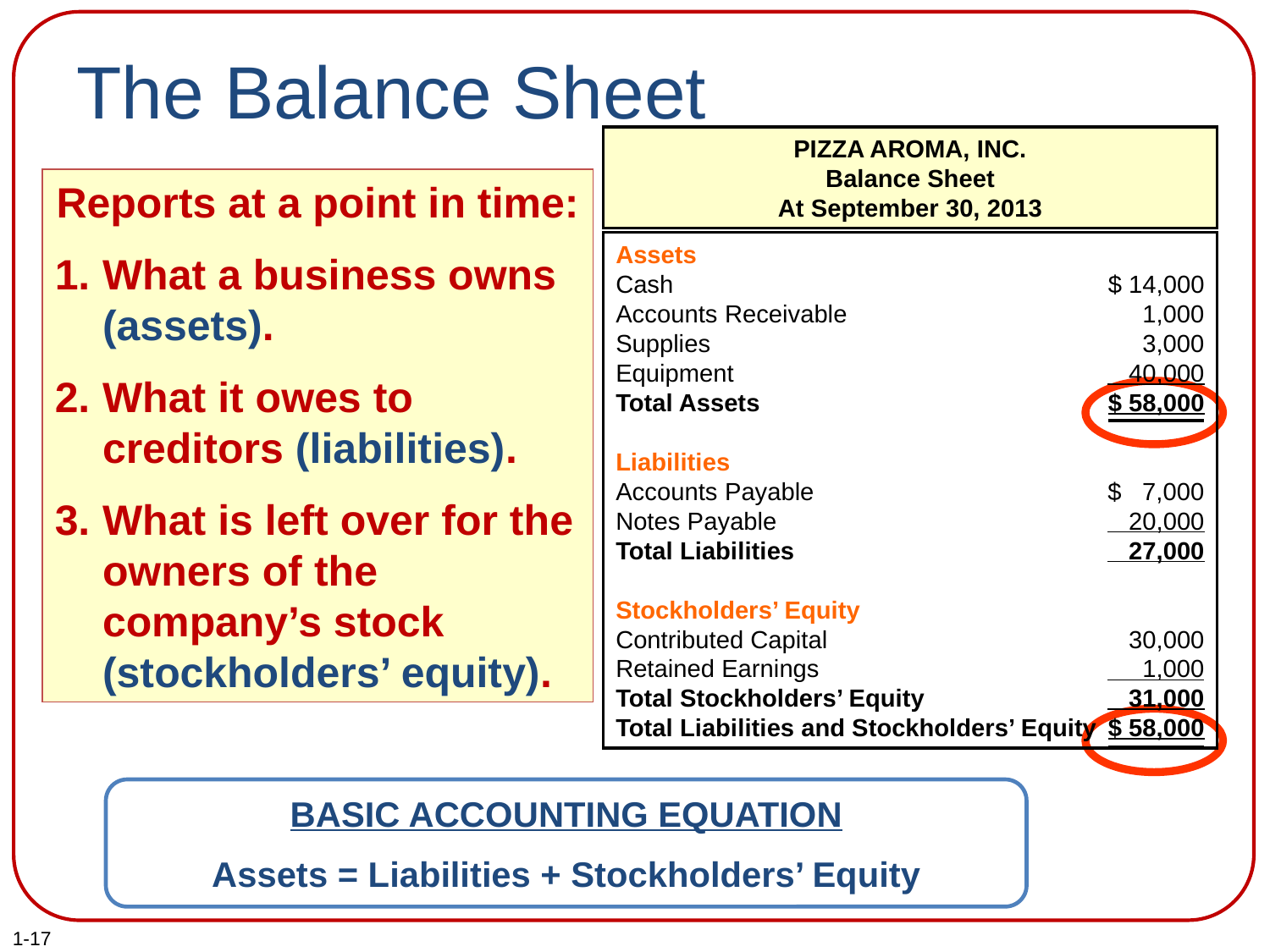

# The Balance Sheet
PIZZA AROMA, INC.
Balance Sheet
At September 30, 2013
Assets
Cash
Accounts Receivable
Supplies
Equipment
Total Assets

Liabilities
Accounts Payable
Notes Payable
Total Liabilities

Stockholders’ Equity
Contributed Capital
Retained Earnings
Total Stockholders’ Equity
Total Liabilities and Stockholders’ Equity

$ 14,000
1,000
3,000
   40,000
$ 58,000

$   7,000
   20,000
   27,000

30,000
     1,000
   31,000
$ 58,000
Reports at a point in time:
What a business owns (assets).
What it owes to creditors (liabilities).
What is left over for the owners of the company’s stock (stockholders’ equity).

BASIC ACCOUNTING EQUATION
Assets = Liabilities + Stockholders’ Equity